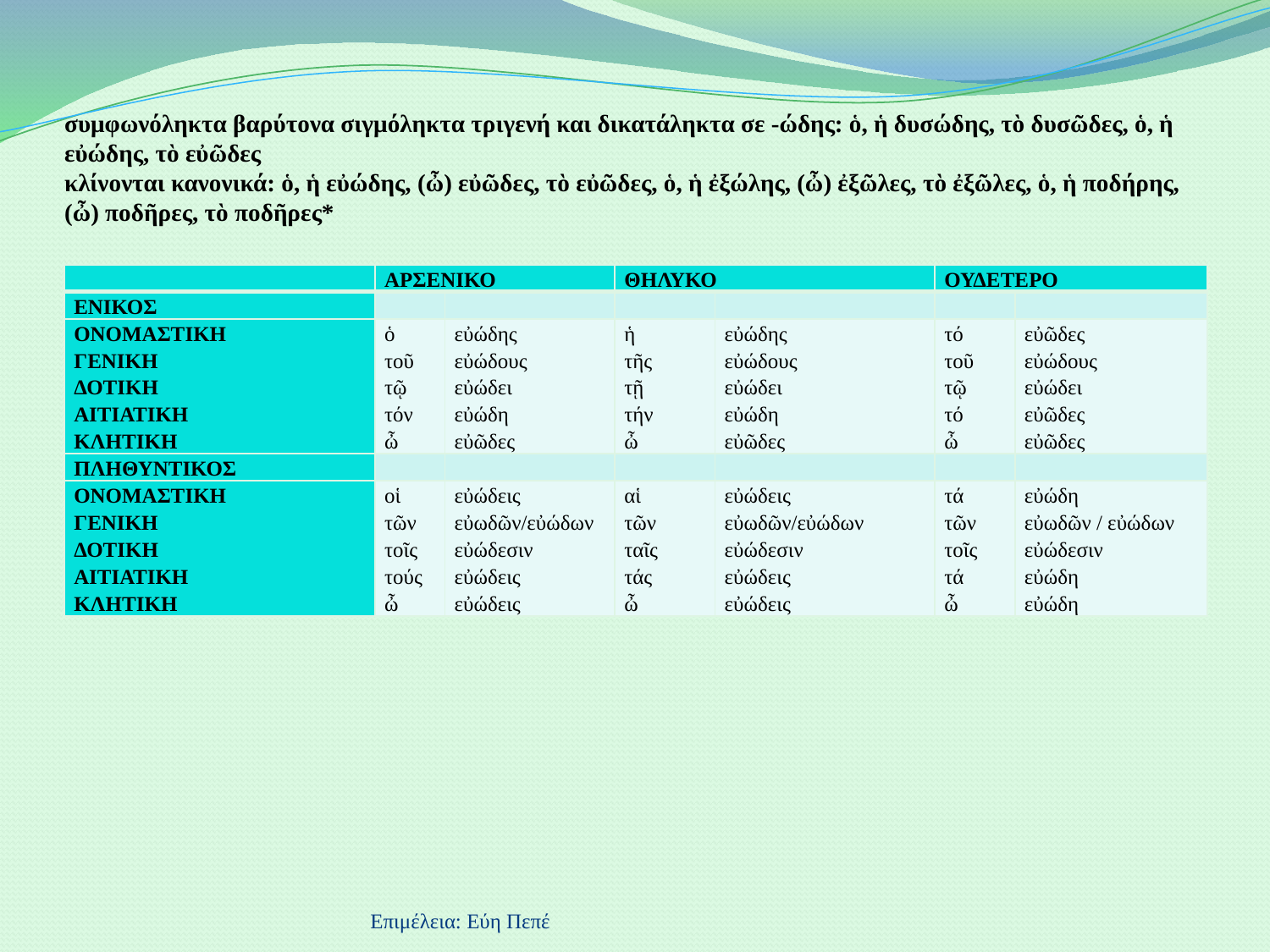

# συμφωνόληκτα βαρύτονα σιγμόληκτα τριγενή και δικατάληκτα σε -ώδης: ὁ, ἡ δυσώδης, τὸ δυσῶδες, ὁ, ἡ εὐώδης, τὸ εὐῶδες κλίνονται κανονικά: ὁ, ἡ εὐώδης, (ὦ) εὐῶδες, τὸ εὐῶδες, ὁ, ἡ ἐξώλης, (ὦ) ἐξῶλες, τὸ ἐξῶλες, ὁ, ἡ ποδήρης, (ὦ) ποδῆρες, τὸ ποδῆρες*
|  | ΑΡΣΕΝΙΚΟ |  | ΘΗΛΥΚΟ |  | ΟΥΔΕΤΕΡΟ |  |
| --- | --- | --- | --- | --- | --- | --- |
| ΕΝΙΚΟΣ |  |  |  |  |  |  |
| ΟΝΟΜΑΣΤΙΚΗ ΓΕΝΙΚΗ ΔΟΤΙΚΗ ΑΙΤΙΑΤΙΚΗ ΚΛΗΤΙΚΗ | ὁ τοῦ τῷ τόν ὦ | εὐώδης εὐώδους εὐώδει εὐώδη εὐῶδες | ἡ τῆς τῇ τήν ὦ | εὐώδης εὐώδους εὐώδει εὐώδη εὐῶδες | τό τοῦ τῷ τό ὦ | εὐῶδες εὐώδους εὐώδει εὐῶδες εὐῶδες |
| ΠΛΗΘΥΝΤΙΚΟΣ |  |  |  |  |  |  |
| ΟΝΟΜΑΣΤΙΚΗ ΓΕΝΙΚΗ ΔΟΤΙΚΗ ΑΙΤΙΑΤΙΚΗ ΚΛΗΤΙΚΗ | οἱ τῶν τοῖς τούς ὦ | εὐώδεις εὐωδῶν/εὐώδων εὐώδεσιν εὐώδεις εὐώδεις | αἱ τῶν ταῖς τάς ὦ | εὐώδεις εὐωδῶν/εὐώδων εὐώδεσιν εὐώδεις εὐώδεις | τά τῶν τοῖς τά ὦ | εὐώδη εὐωδῶν / εὐώδων εὐώδεσιν εὐώδη εὐώδη |
Επιμέλεια: Εύη Πεπέ